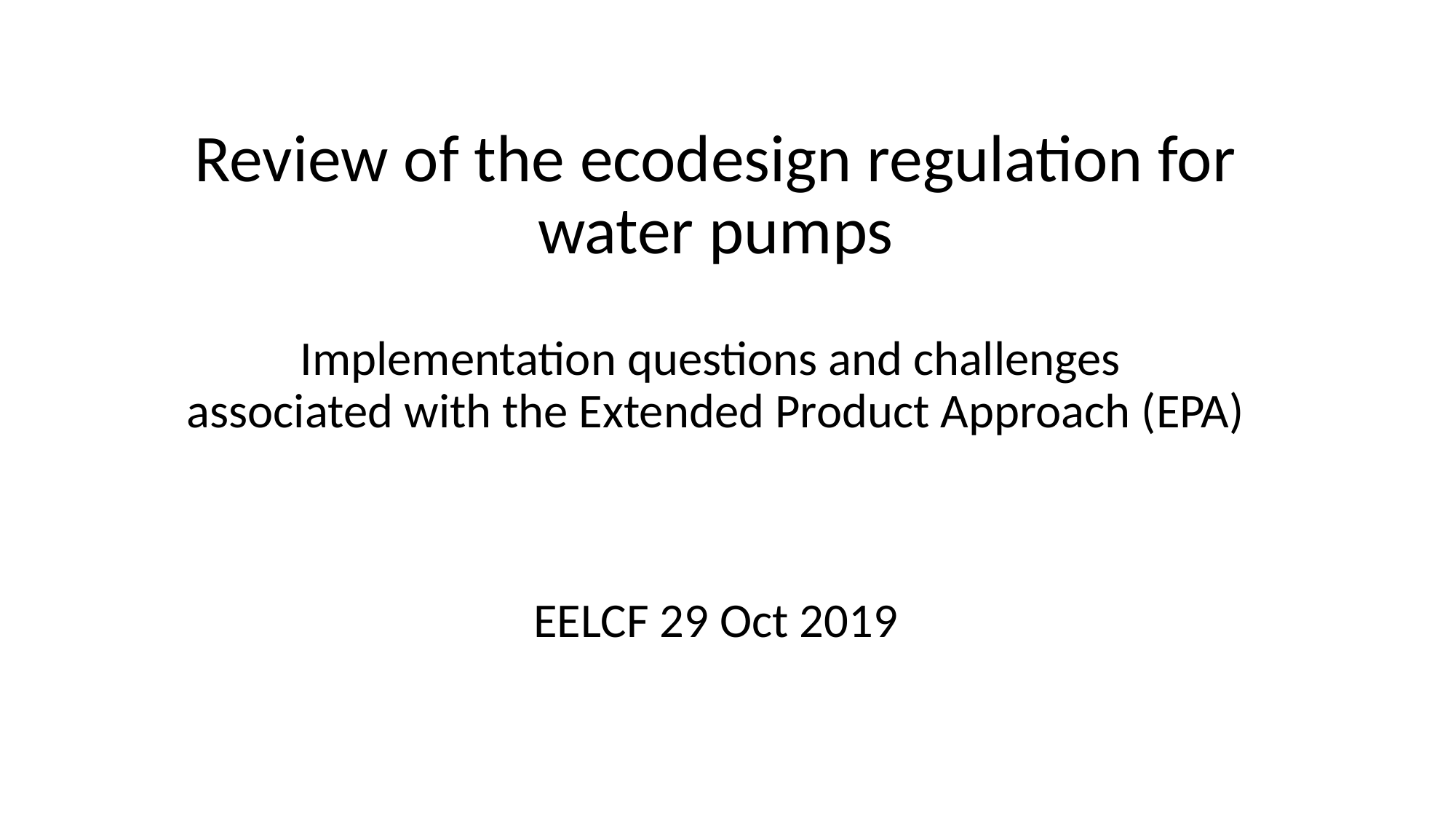

# Review of the ecodesign regulation for water pumps Implementation questions and challenges associated with the Extended Product Approach (EPA) EELCF 29 Oct 2019